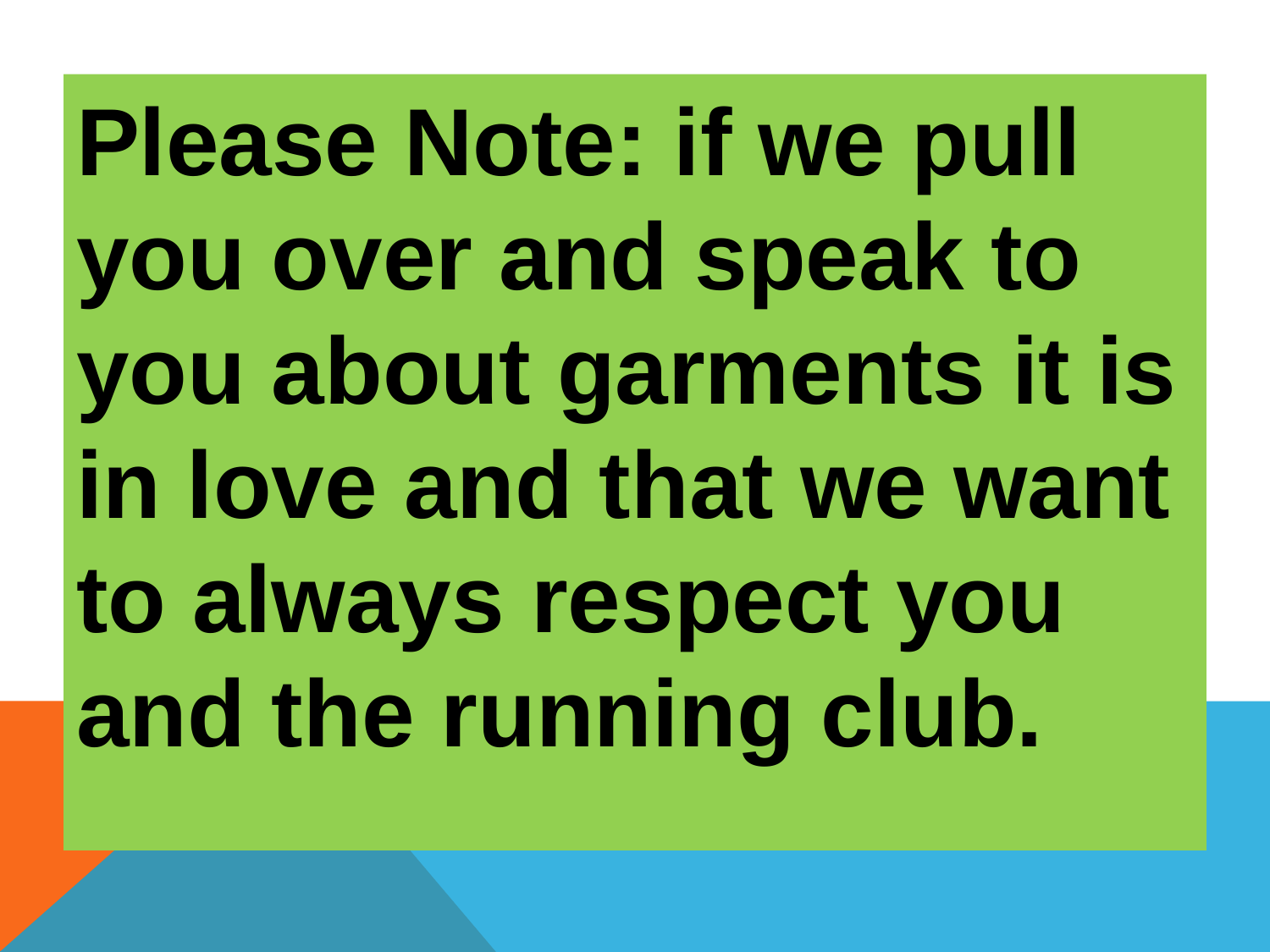

Please Note: if we pull you over and speak to you about garments it is in love and that we want to always respect you and the running club.